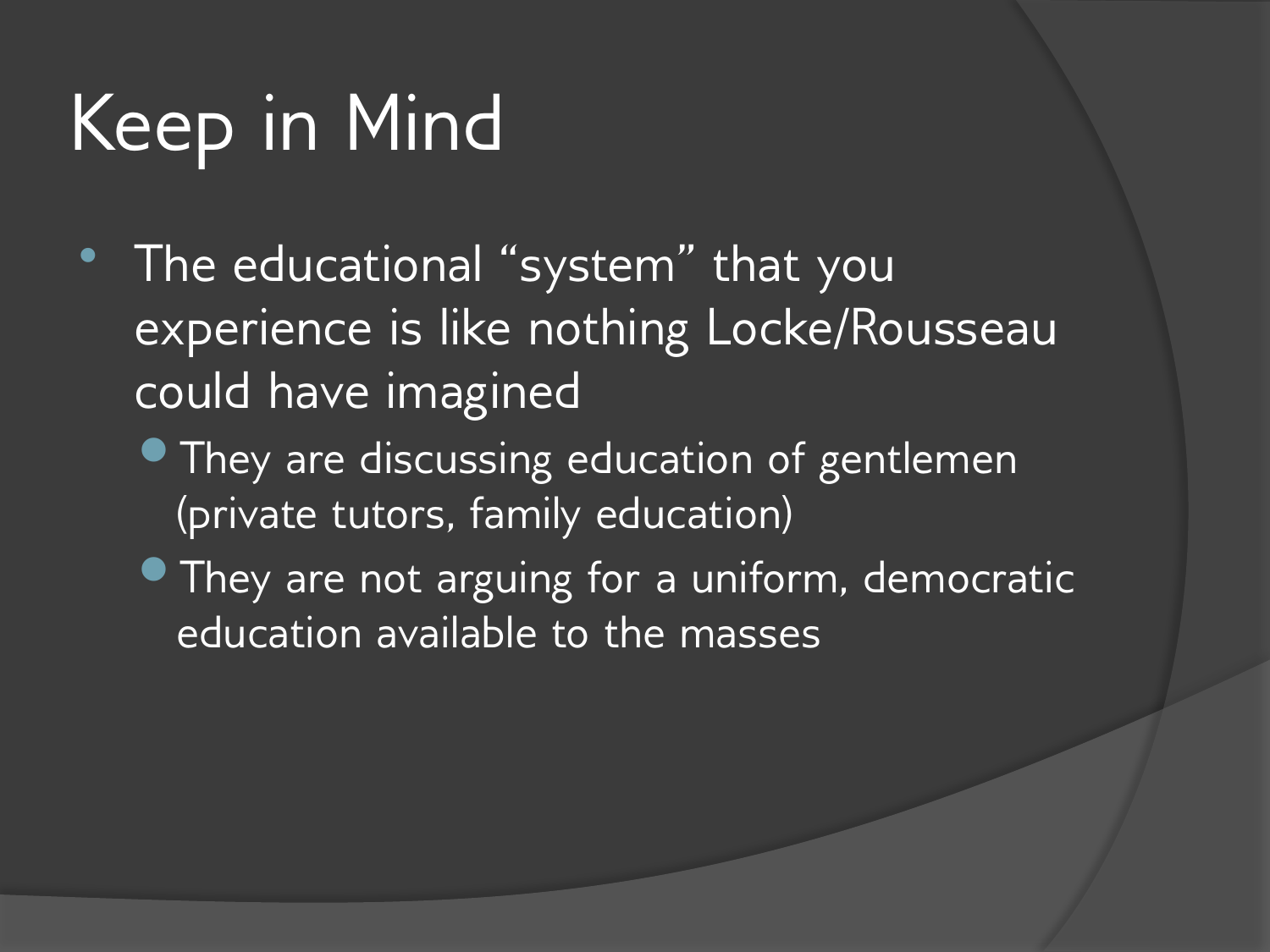

# Keep in Mind
The educational “system” that you experience is like nothing Locke/Rousseau could have imagined
They are discussing education of gentlemen (private tutors, family education)
They are not arguing for a uniform, democratic education available to the masses